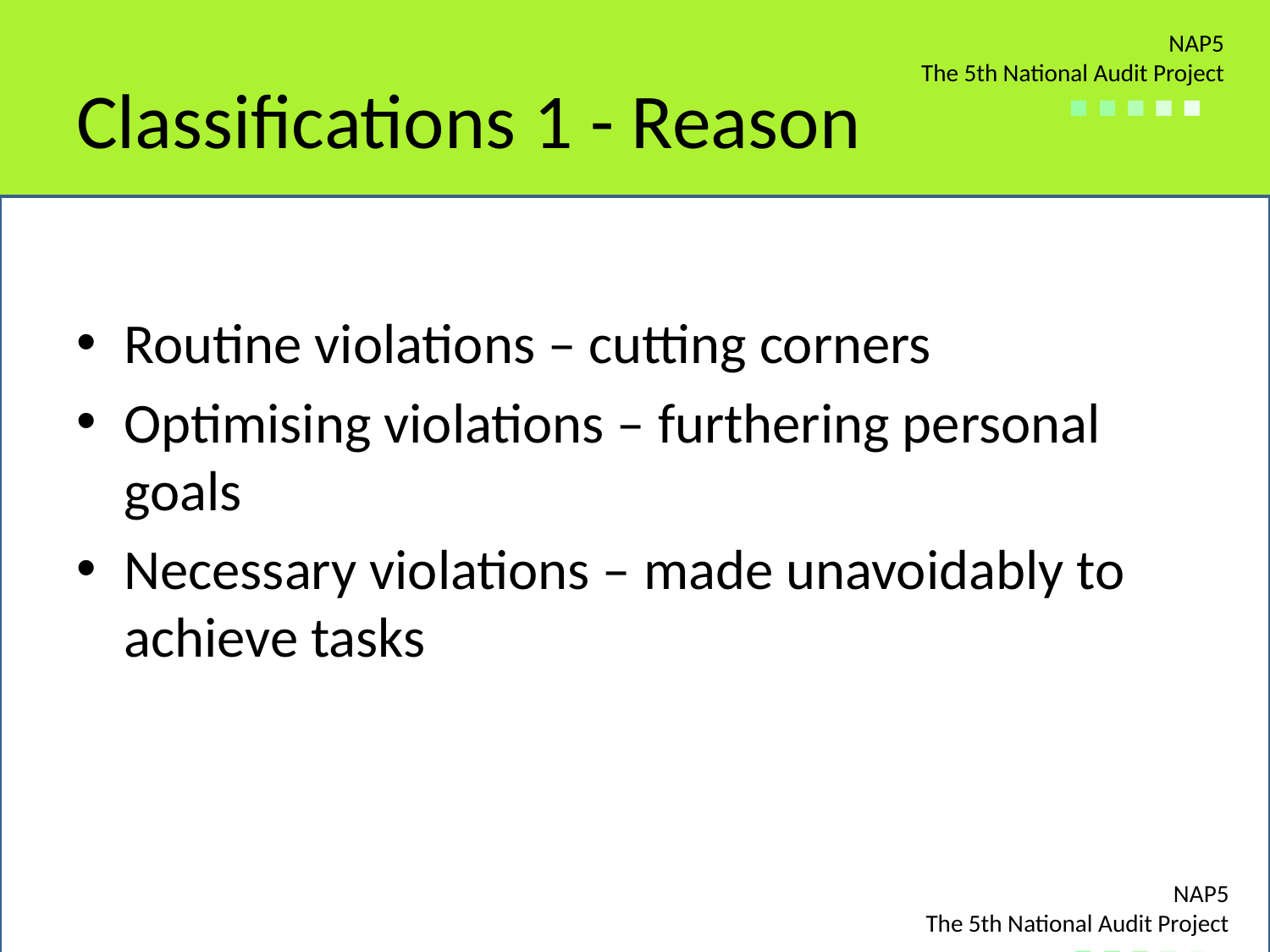

# Classifications 1 - Reason

Routine violations – cutting corners
Optimising violations – furthering personal goals
Necessary violations – made unavoidably to achieve tasks